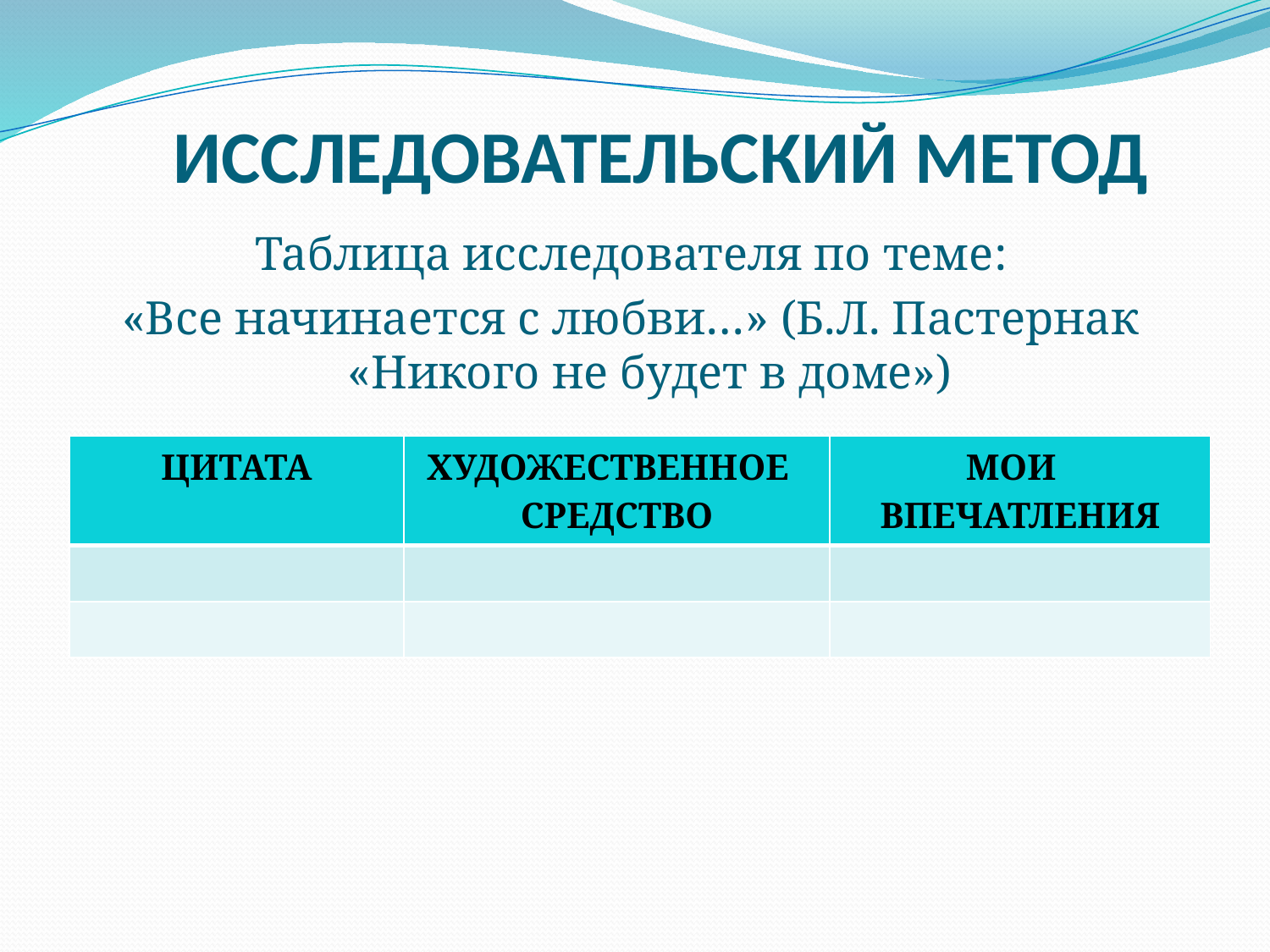

# ИССЛЕДОВАТЕЛЬСКИЙ МЕТОД
Таблица исследователя по теме:
«Все начинается с любви…» (Б.Л. Пастернак «Никого не будет в доме»)

| ЦИТАТА | ХУДОЖЕСТВЕННОЕ СРЕДСТВО | МОИ ВПЕЧАТЛЕНИЯ |
| --- | --- | --- |
|  |  |  |
|  |  |  |